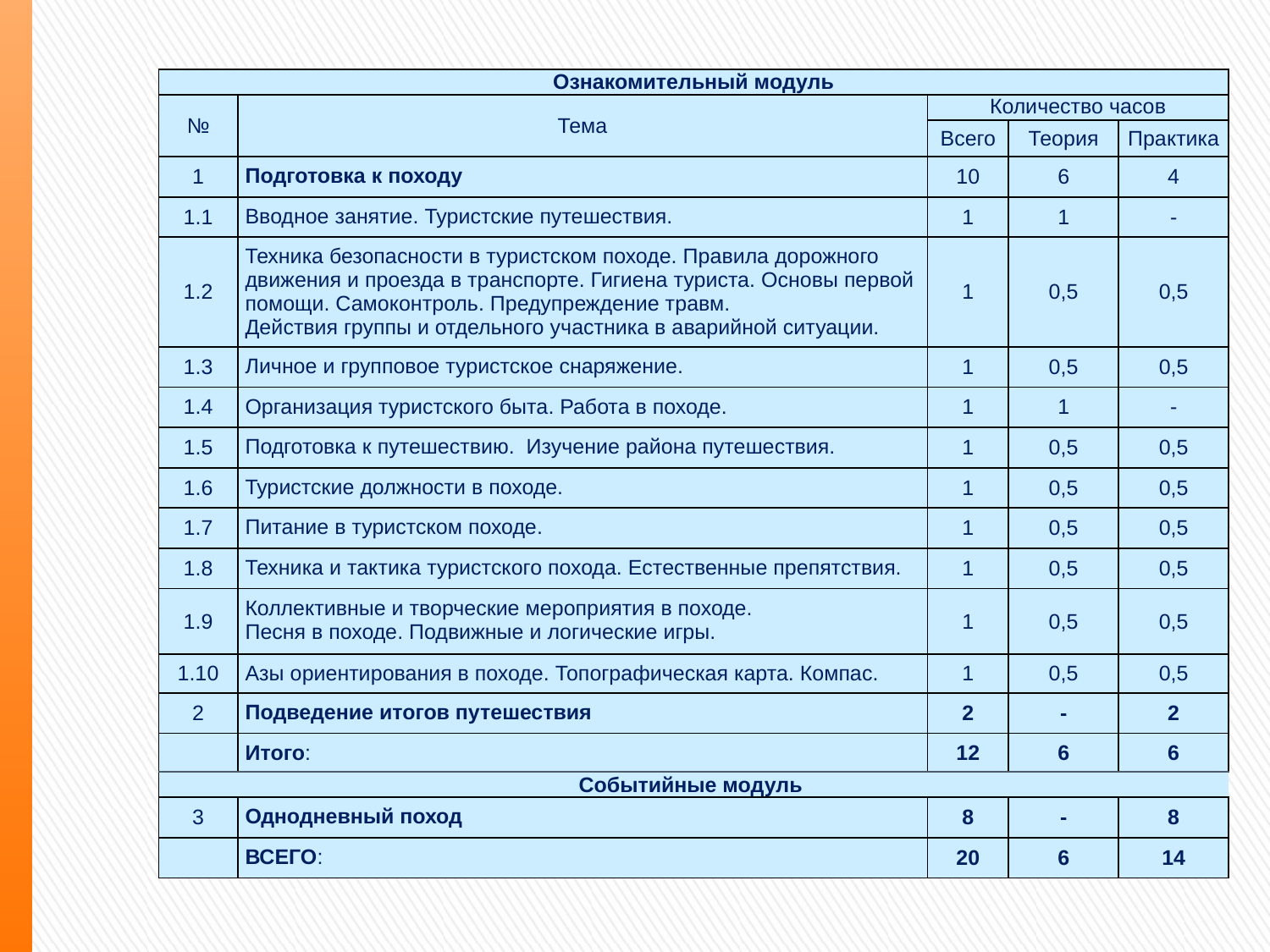

| Ознакомительный модуль |  |  |  |  |
| --- | --- | --- | --- | --- |
| № | Тема | Количество часов |  |  |
|  |  | Всего | Теория | Практика |
| 1 | Подготовка к походу | 10 | 6 | 4 |
| 1.1 | Вводное занятие. Туристские путешествия. | 1 | 1 | - |
| 1.2 | Техника безопасности в туристском походе. Правила дорожного движения и проезда в транспорте. Гигиена туриста. Основы первой помощи. Самоконтроль. Предупреждение травм. Действия группы и отдельного участника в аварийной ситуации. | 1 | 0,5 | 0,5 |
| 1.3 | Личное и групповое туристское снаряжение. | 1 | 0,5 | 0,5 |
| 1.4 | Организация туристского быта. Работа в походе. | 1 | 1 | - |
| 1.5 | Подготовка к путешествию. Изучение района путешествия. | 1 | 0,5 | 0,5 |
| 1.6 | Туристские должности в походе. | 1 | 0,5 | 0,5 |
| 1.7 | Питание в туристском походе. | 1 | 0,5 | 0,5 |
| 1.8 | Техника и тактика туристского похода. Естественные препятствия. | 1 | 0,5 | 0,5 |
| 1.9 | Коллективные и творческие мероприятия в походе. Песня в походе. Подвижные и логические игры. | 1 | 0,5 | 0,5 |
| 1.10 | Азы ориентирования в походе. Топографическая карта. Компас. | 1 | 0,5 | 0,5 |
| 2 | Подведение итогов путешествия | 2 | - | 2 |
|  | Итого: | 12 | 6 | 6 |
| Событийные модуль |  |  |  |  |
| 3 | Однодневный поход | 8 | - | 8 |
|  | ВСЕГО: | 20 | 6 | 14 |